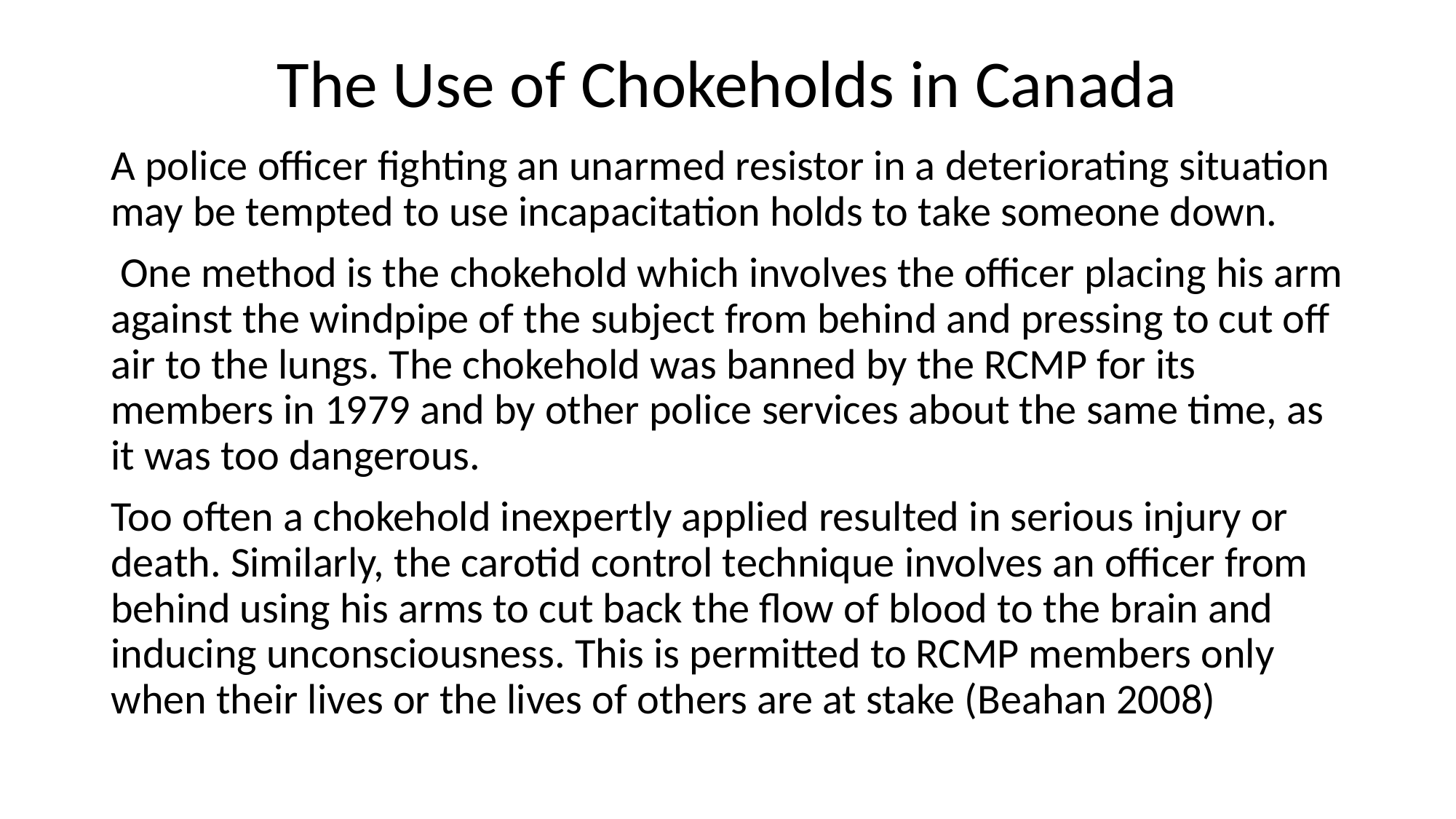

# The Use of Chokeholds in Canada
A police officer fighting an unarmed resistor in a deteriorating situation may be tempted to use incapacitation holds to take someone down.
 One method is the chokehold which involves the officer placing his arm against the windpipe of the subject from behind and pressing to cut off air to the lungs. The chokehold was banned by the RCMP for its members in 1979 and by other police services about the same time, as it was too dangerous.
Too often a chokehold inexpertly applied resulted in serious injury or death. Similarly, the carotid control technique involves an officer from behind using his arms to cut back the flow of blood to the brain and inducing unconsciousness. This is permitted to RCMP members only when their lives or the lives of others are at stake (Beahan 2008)